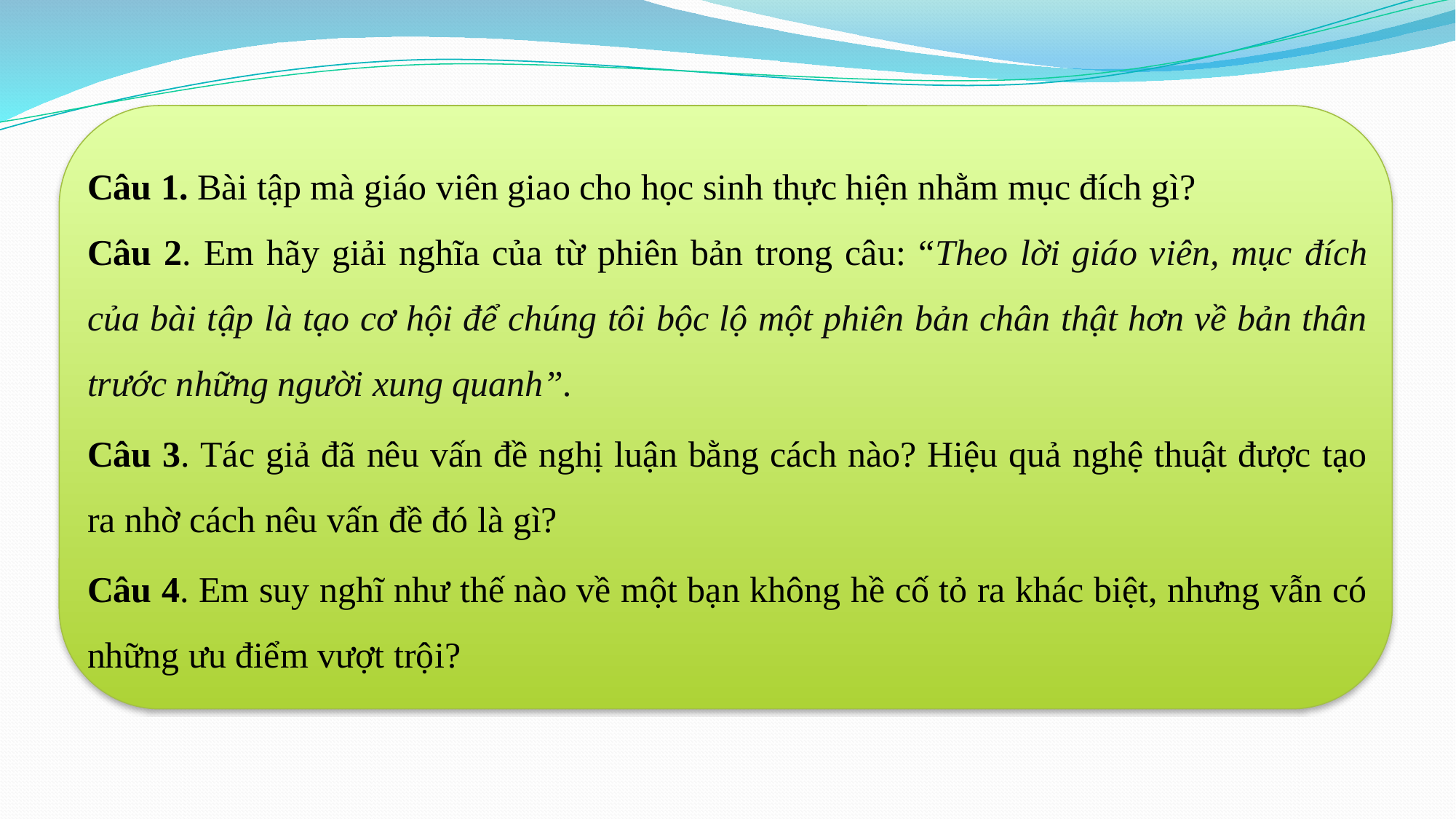

Câu 1. Bài tập mà giáo viên giao cho học sinh thực hiện nhằm mục đích gì?
Câu 2. Em hãy giải nghĩa của từ phiên bản trong câu: “Theo lời giáo viên, mục đích của bài tập là tạo cơ hội để chúng tôi bộc lộ một phiên bản chân thật hơn về bản thân trước những người xung quanh”.
Câu 3. Tác giả đã nêu vấn đề nghị luận bằng cách nào? Hiệu quả nghệ thuật được tạo ra nhờ cách nêu vấn đề đó là gì?
Câu 4. Em suy nghĩ như thế nào về một bạn không hề cố tỏ ra khác biệt, nhưng vẫn có những ưu điểm vượt trội?